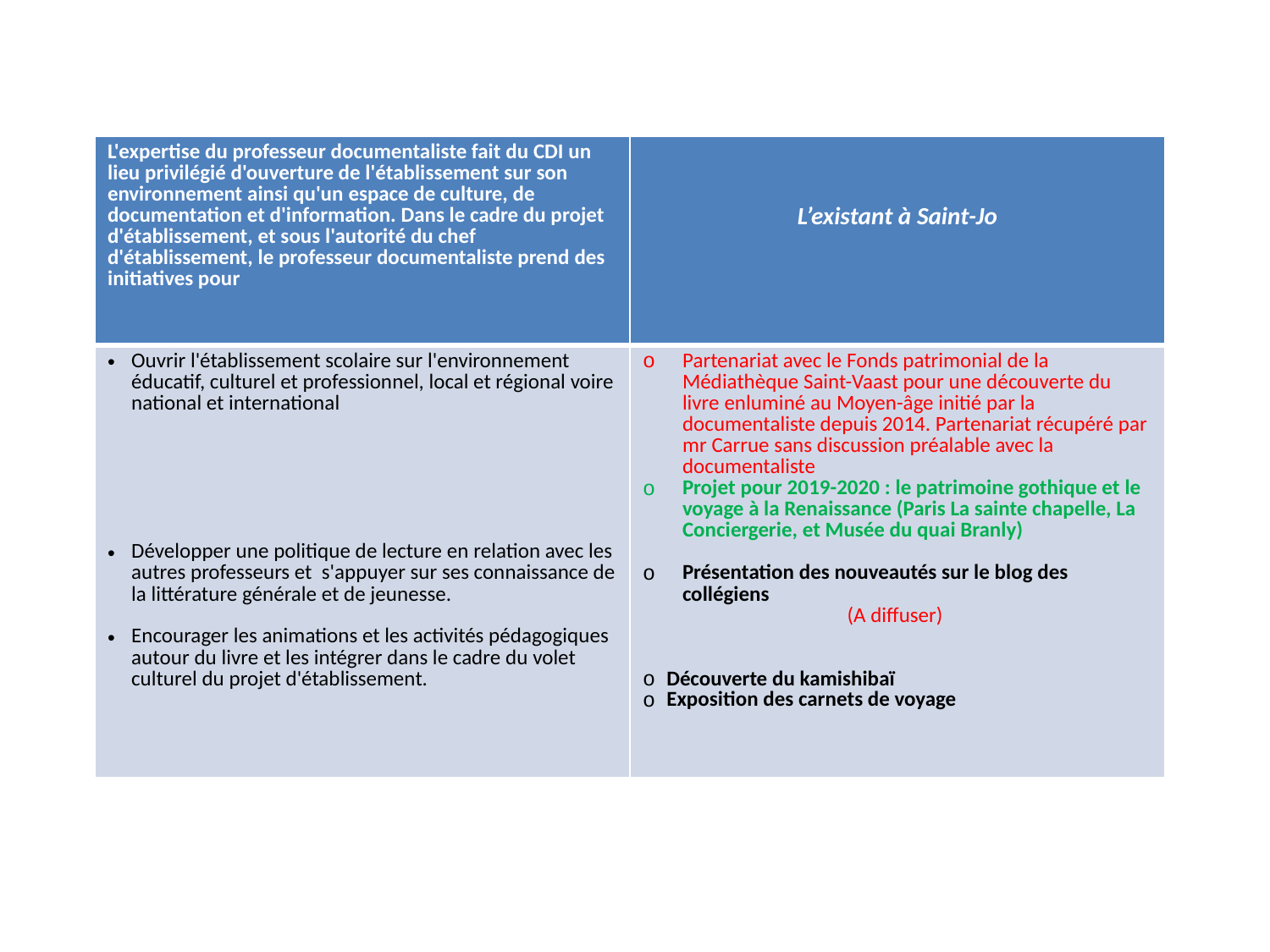

| L'expertise du professeur documentaliste fait du CDI un lieu privilégié d'ouverture de l'établissement sur son environnement ainsi qu'un espace de culture, de documentation et d'information. Dans le cadre du projet d'établissement, et sous l'autorité du chef d'établissement, le professeur documentaliste prend des initiatives pour | L’existant à Saint-Jo |
| --- | --- |
| Ouvrir l'établissement scolaire sur l'environnement éducatif, culturel et professionnel, local et régional voire national et international Développer une politique de lecture en relation avec les autres professeurs et s'appuyer sur ses connaissance de la littérature générale et de jeunesse. Encourager les animations et les activités pédagogiques autour du livre et les intégrer dans le cadre du volet culturel du projet d'établissement. | Partenariat avec le Fonds patrimonial de la Médiathèque Saint-Vaast pour une découverte du livre enluminé au Moyen-âge initié par la documentaliste depuis 2014. Partenariat récupéré par mr Carrue sans discussion préalable avec la documentaliste Projet pour 2019-2020 : le patrimoine gothique et le voyage à la Renaissance (Paris La sainte chapelle, La Conciergerie, et Musée du quai Branly) Présentation des nouveautés sur le blog des collégiens (A diffuser) Découverte du kamishibaï Exposition des carnets de voyage |